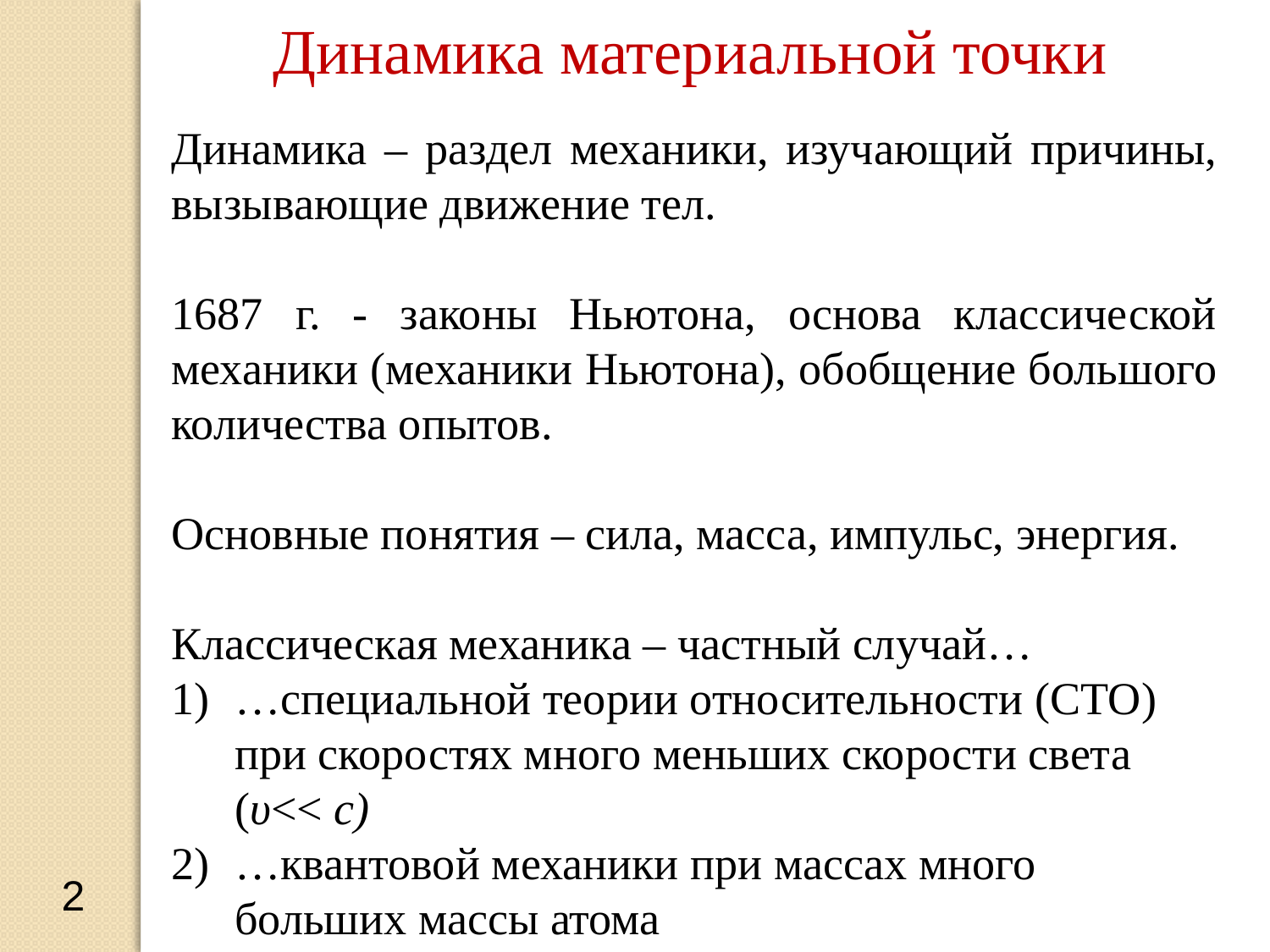

Динамика материальной точки

Динамика – раздел механики, изучающий причины, вызывающие движение тел.

1687 г. - законы Ньютона, основа классической механики (механики Ньютона), обобщение большого количества опытов.

Основные понятия – сила, масса, импульс, энергия.

Классическая механика – частный случай…
…специальной теории относительности (СТО) при скоростях много меньших скорости света (υ<< c)
…квантовой механики при массах много больших массы атома
2